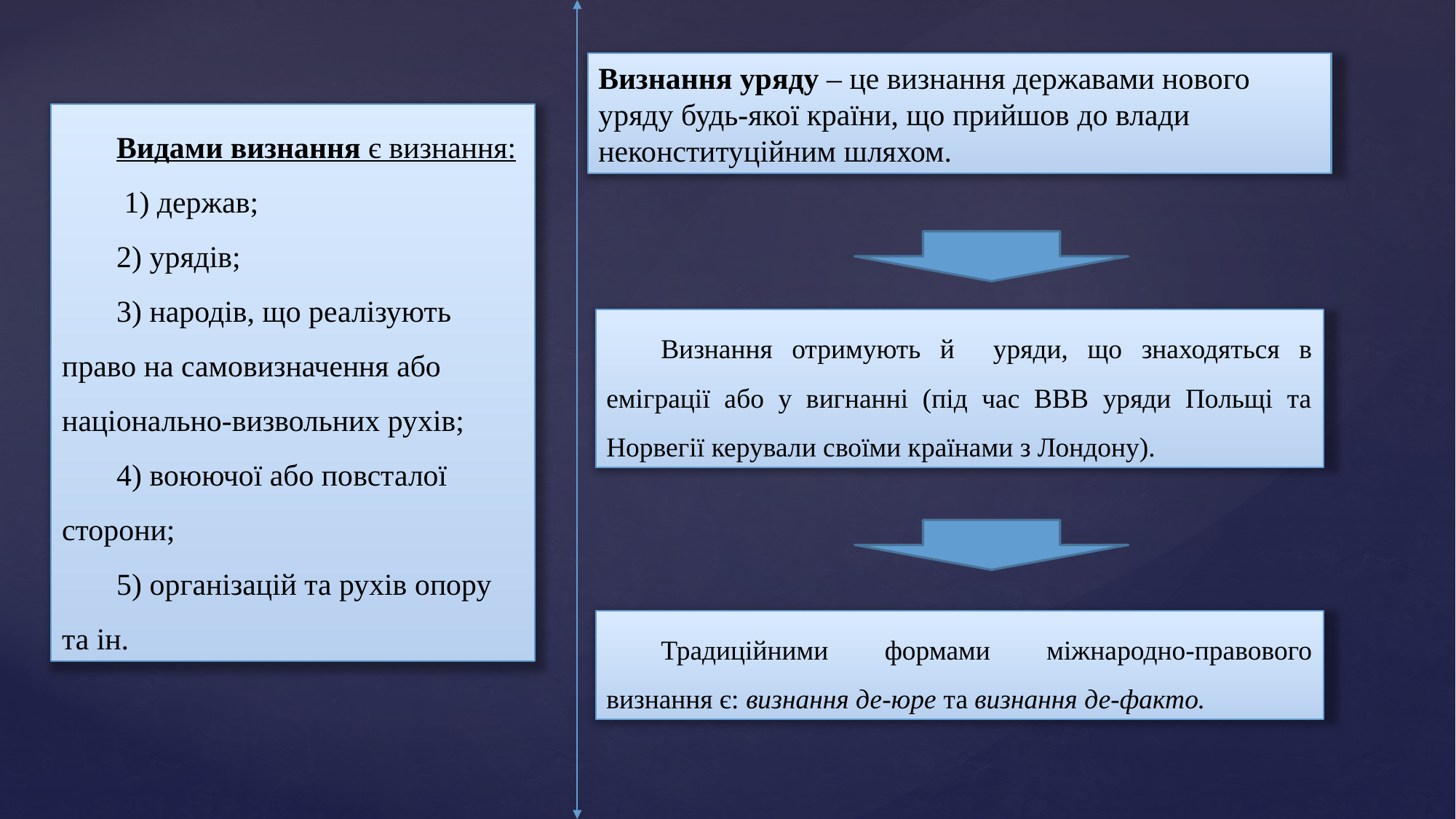

#
Визнання уряду – це визнання державами нового уряду будь-якої країни, що прийшов до влади неконституційним шляхом.
Видами визнання є визнання:
 1) держав;
2) урядів;
3) народів, що реалізують право на самовизначення або національно-визвольних рухів;
4) воюючої або повсталої сторони;
5) організацій та рухів опору та ін.

Визнання отримують й  уряди, що знаходяться в еміграції або у вигнанні (під час ВВВ уряди Польщі та Норвегії керували своїми країнами з Лондону).

Традиційними формами міжнародно-правового визнання є: визнання де-юре та визнання де-факто.